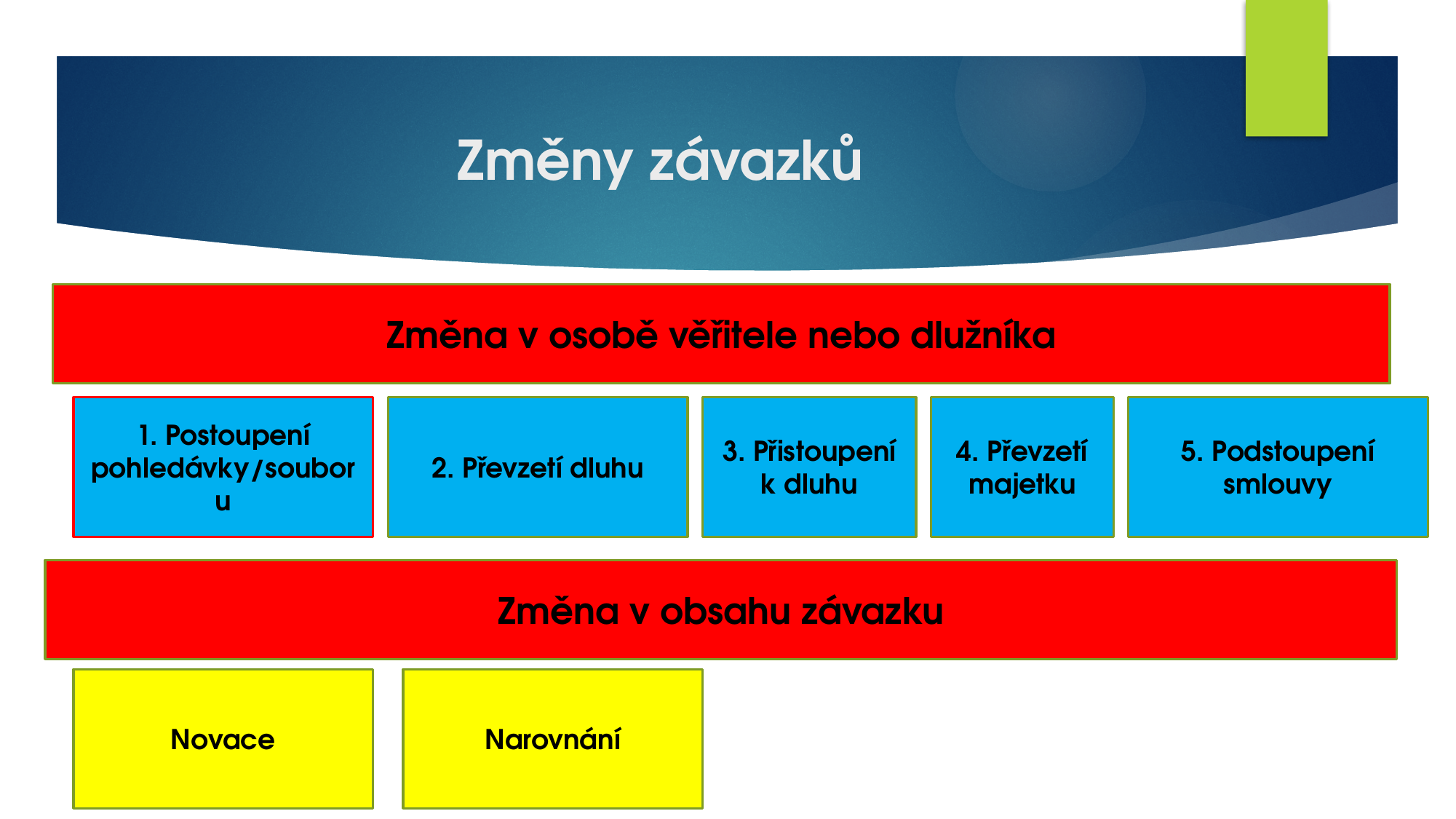

# Změny závazků
Změna v osobě věřitele nebo dlužníka
4. Převzetí majetku
5. Podstoupení smlouvy
2. Převzetí dluhu
3. Přistoupení k dluhu
1. Postoupení pohledávky/souboru
Změna v obsahu závazku
Narovnání
Novace